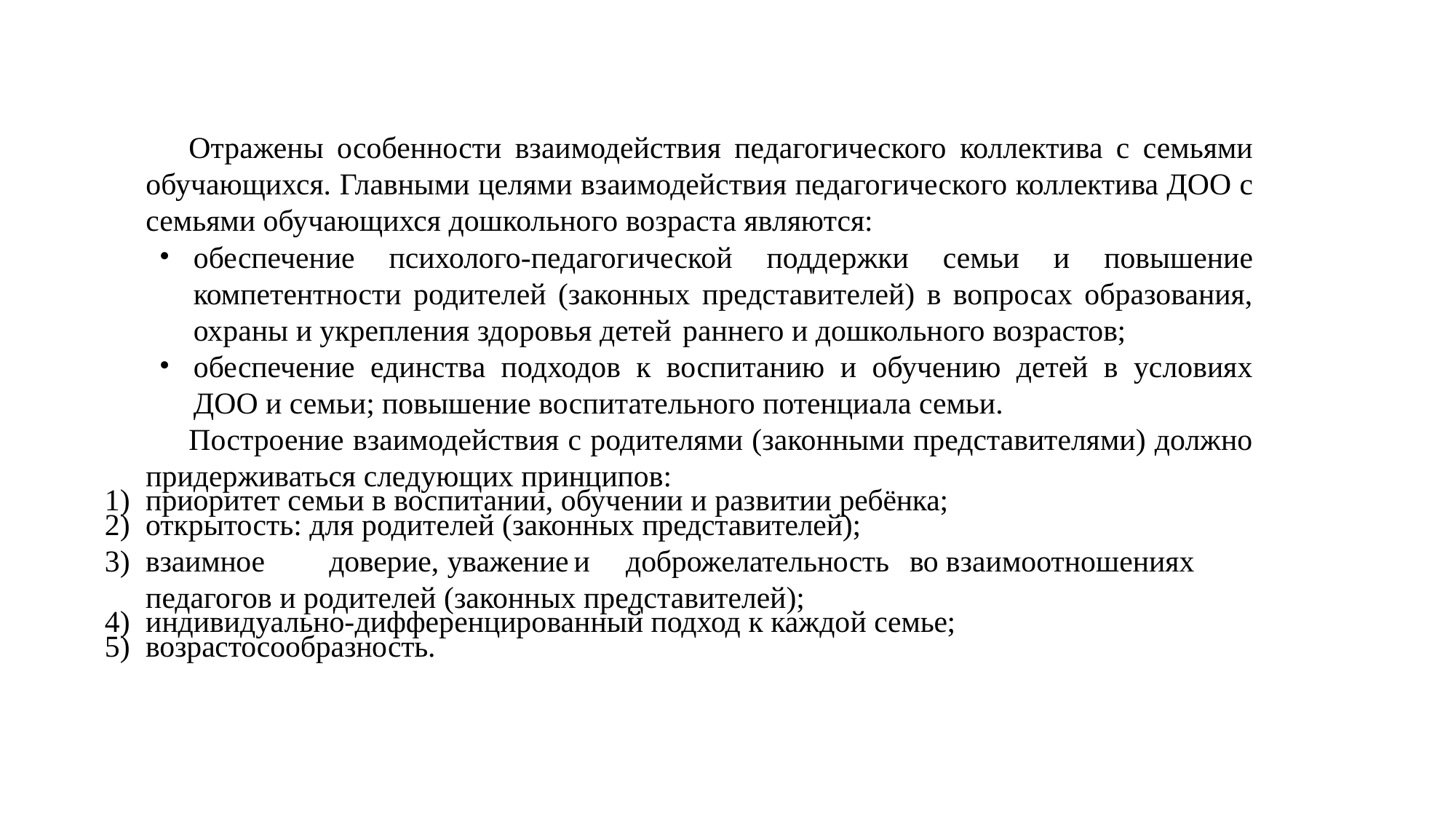

Отражены особенности взаимодействия педагогического коллектива с семьями обучающихся. Главными целями взаимодействия педагогического коллектива ДОО с семьями обучающихся дошкольного возраста являются:
обеспечение психолого-педагогической поддержки семьи и повышение компетентности родителей (законных представителей) в вопросах образования, охраны и укрепления здоровья детей раннего и дошкольного возрастов;
обеспечение единства подходов к воспитанию и обучению детей в условиях ДОО и семьи; повышение воспитательного потенциала семьи.
Построение взаимодействия с родителями (законными представителями) должно придерживаться следующих принципов:
приоритет семьи в воспитании, обучении и развитии ребёнка;
открытость: для родителей (законных представителей);
взаимное	доверие,	уважение	и	доброжелательность	во взаимоотношениях педагогов и родителей (законных представителей);
индивидуально-дифференцированный подход к каждой семье;
возрастосообразность.